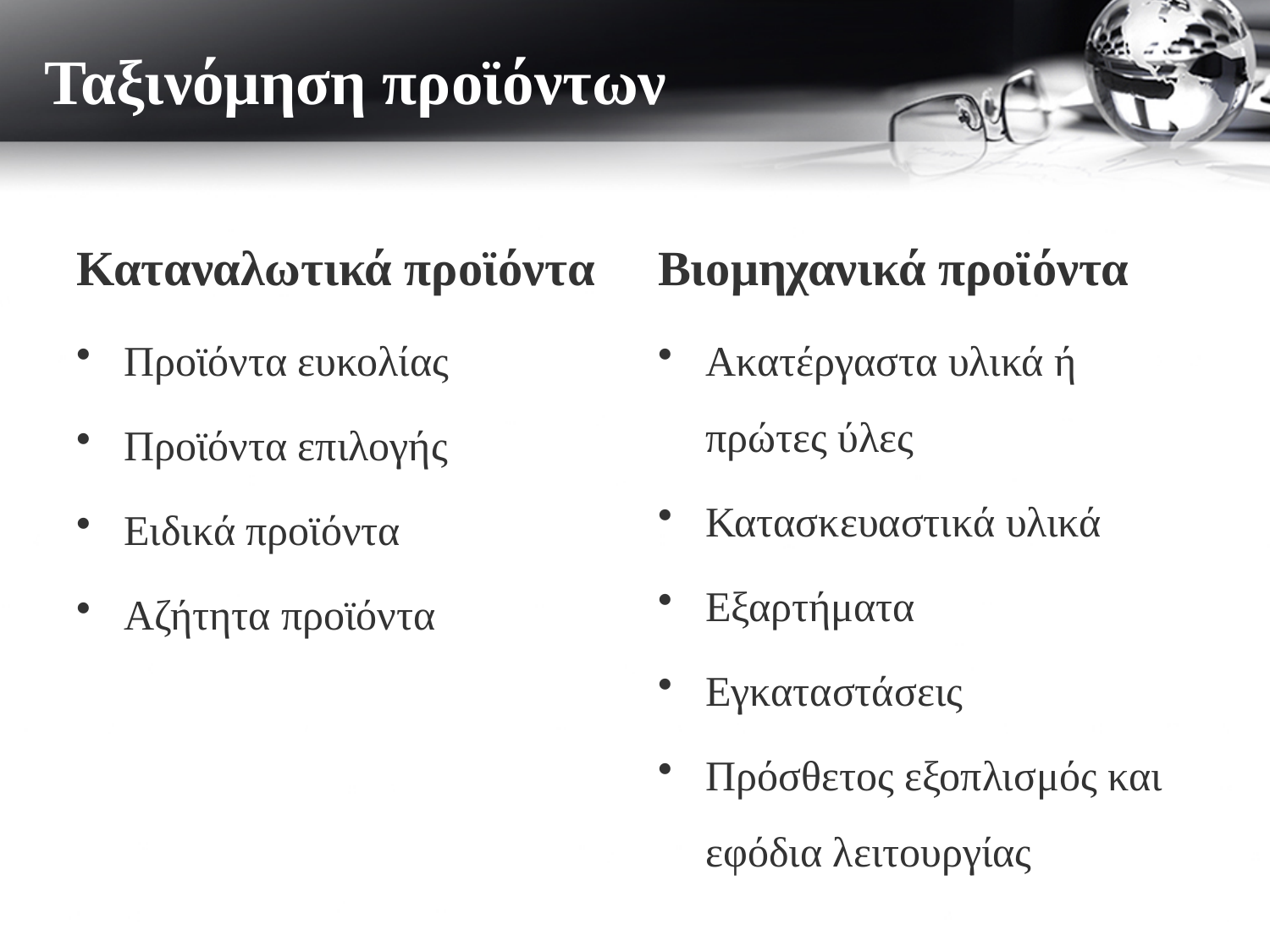

# Ταξινόμηση προϊόντων
Καταναλωτικά προϊόντα
Βιομηχανικά προϊόντα
Προϊόντα ευκολίας
Προϊόντα επιλογής
Ειδικά προϊόντα
Αζήτητα προϊόντα
Ακατέργαστα υλικά ή πρώτες ύλες
Κατασκευαστικά υλικά
Εξαρτήματα
Εγκαταστάσεις
Πρόσθετος εξοπλισμός και εφόδια λειτουργίας